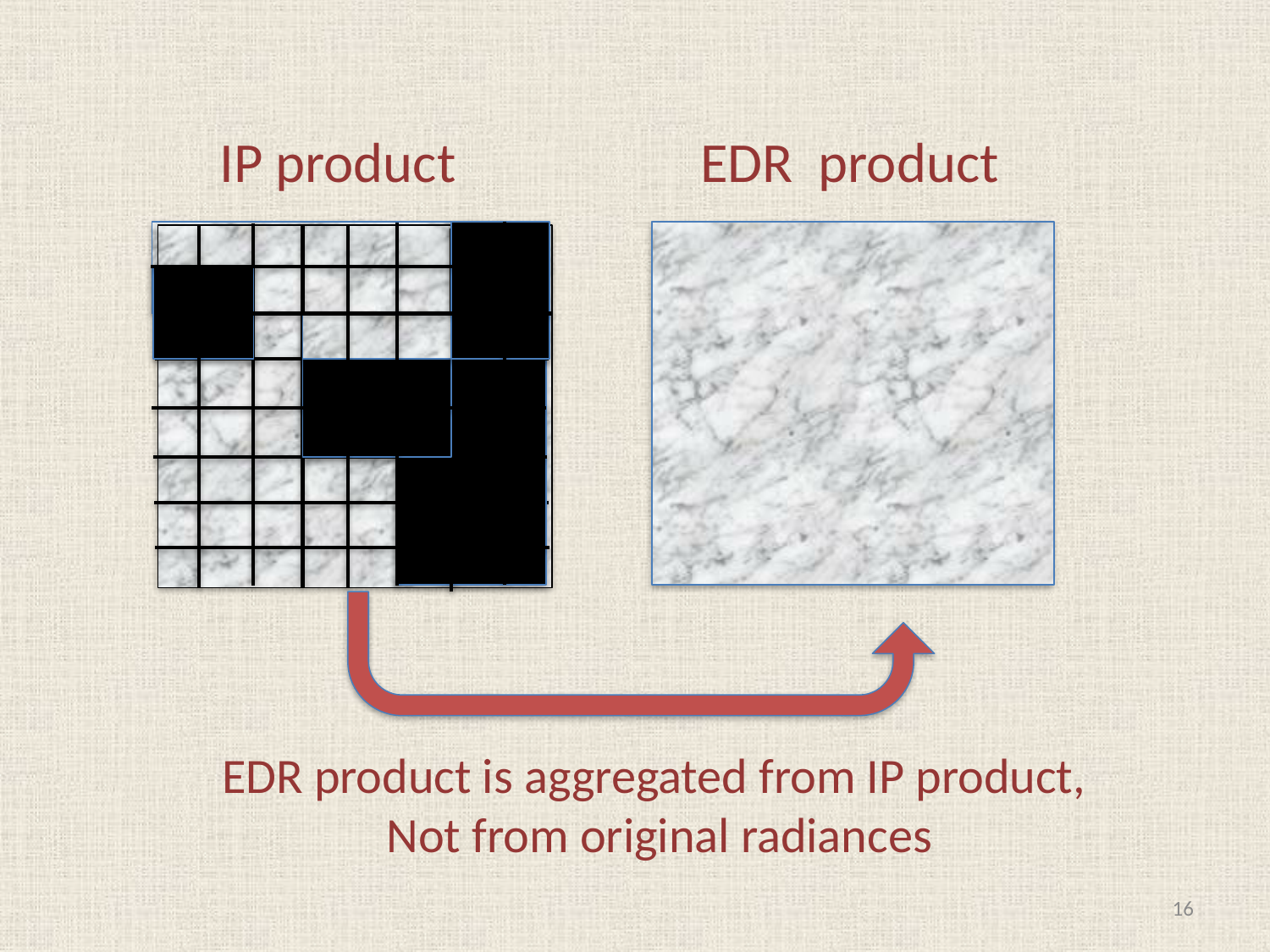

IP product
EDR  product

EDR product is aggregated from IP product,
Not from original radiances
16